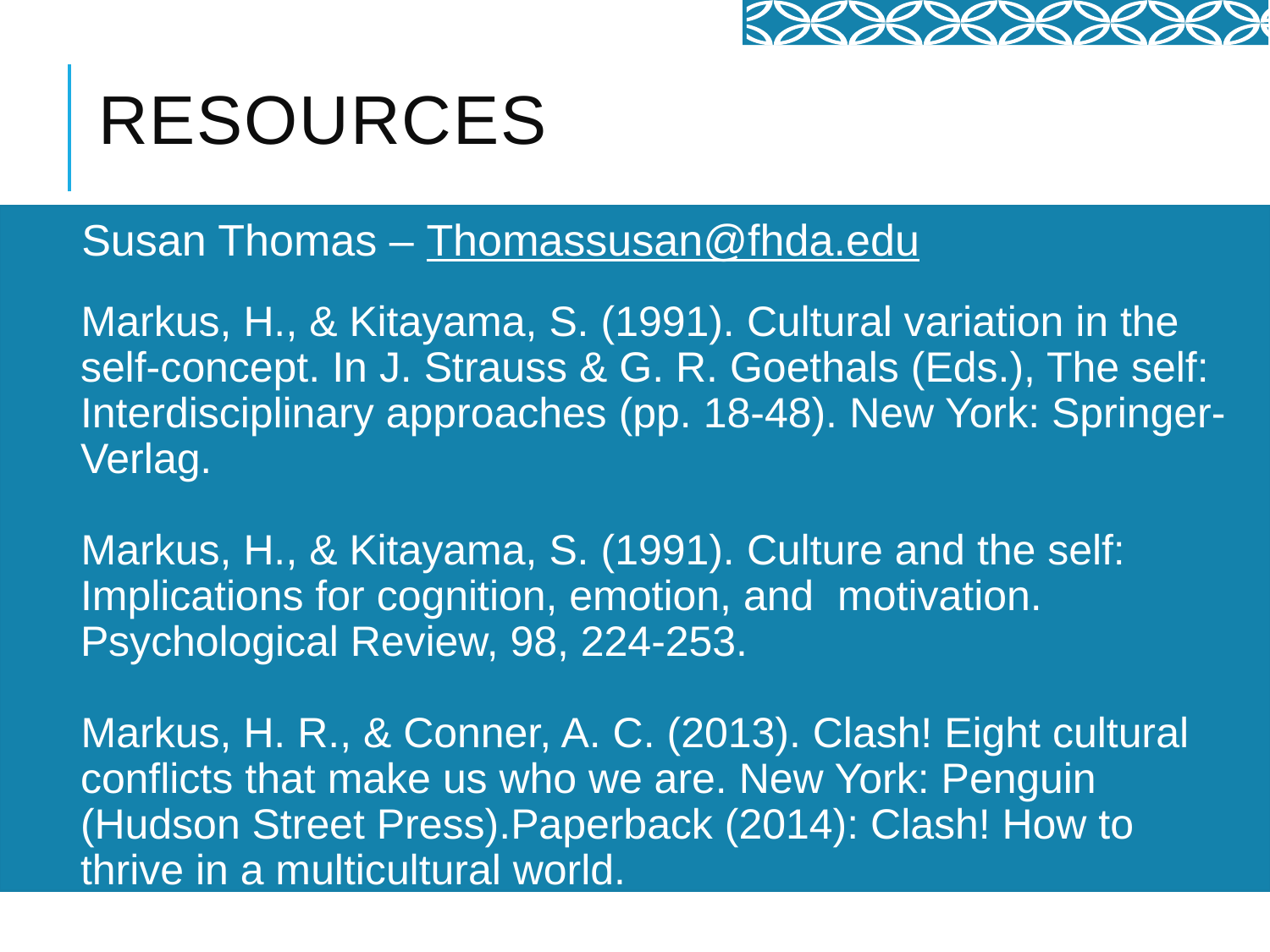

# Resources

Susan Thomas – Thomassusan@fhda.edu

Markus, H., & Kitayama, S. (1991). Cultural variation in the self-concept. In J. Strauss & G. R. Goethals (Eds.), The self: Interdisciplinary approaches (pp. 18-48). New York: Springer-Verlag.

Markus, H., & Kitayama, S. (1991). Culture and the self: Implications for cognition, emotion, and  motivation. Psychological Review, 98, 224-253.

Markus, H. R., & Conner, A. C. (2013). Clash! Eight cultural conflicts that make us who we are. New York: Penguin (Hudson Street Press).Paperback (2014): Clash! How to thrive in a multicultural world.